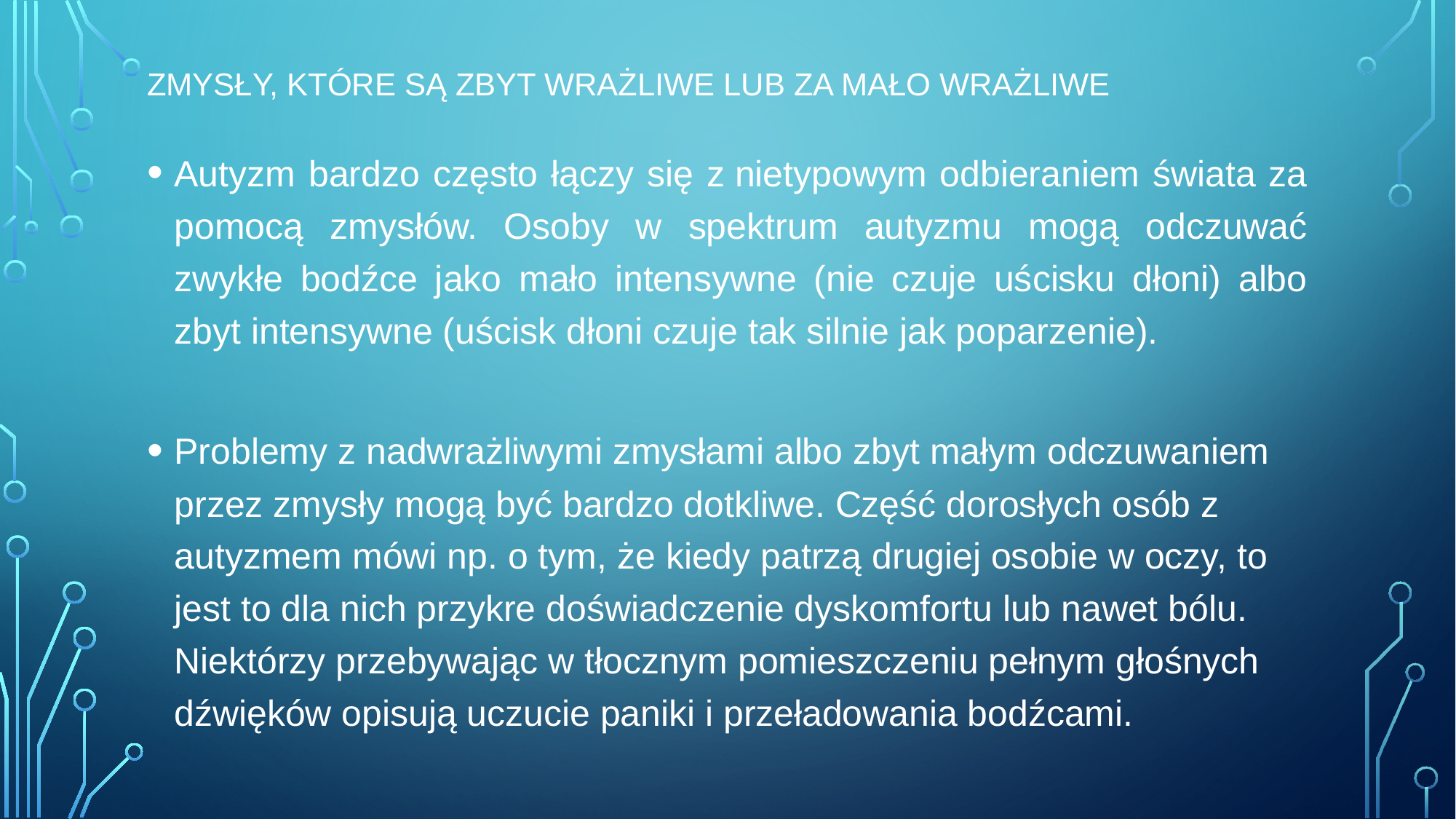

# Zmysły, które są zbyt wrażliwe lub za mało wrażliwe
Autyzm bardzo często łączy się z nietypowym odbieraniem świata za pomocą zmysłów. Osoby w spektrum autyzmu mogą odczuwać zwykłe bodźce jako mało intensywne (nie czuje uścisku dłoni) albo zbyt intensywne (uścisk dłoni czuje tak silnie jak poparzenie).
Problemy z nadwrażliwymi zmysłami albo zbyt małym odczuwaniem przez zmysły mogą być bardzo dotkliwe. Część dorosłych osób z autyzmem mówi np. o tym, że kiedy patrzą drugiej osobie w oczy, to jest to dla nich przykre doświadczenie dyskomfortu lub nawet bólu. Niektórzy przebywając w tłocznym pomieszczeniu pełnym głośnych dźwięków opisują uczucie paniki i przeładowania bodźcami.